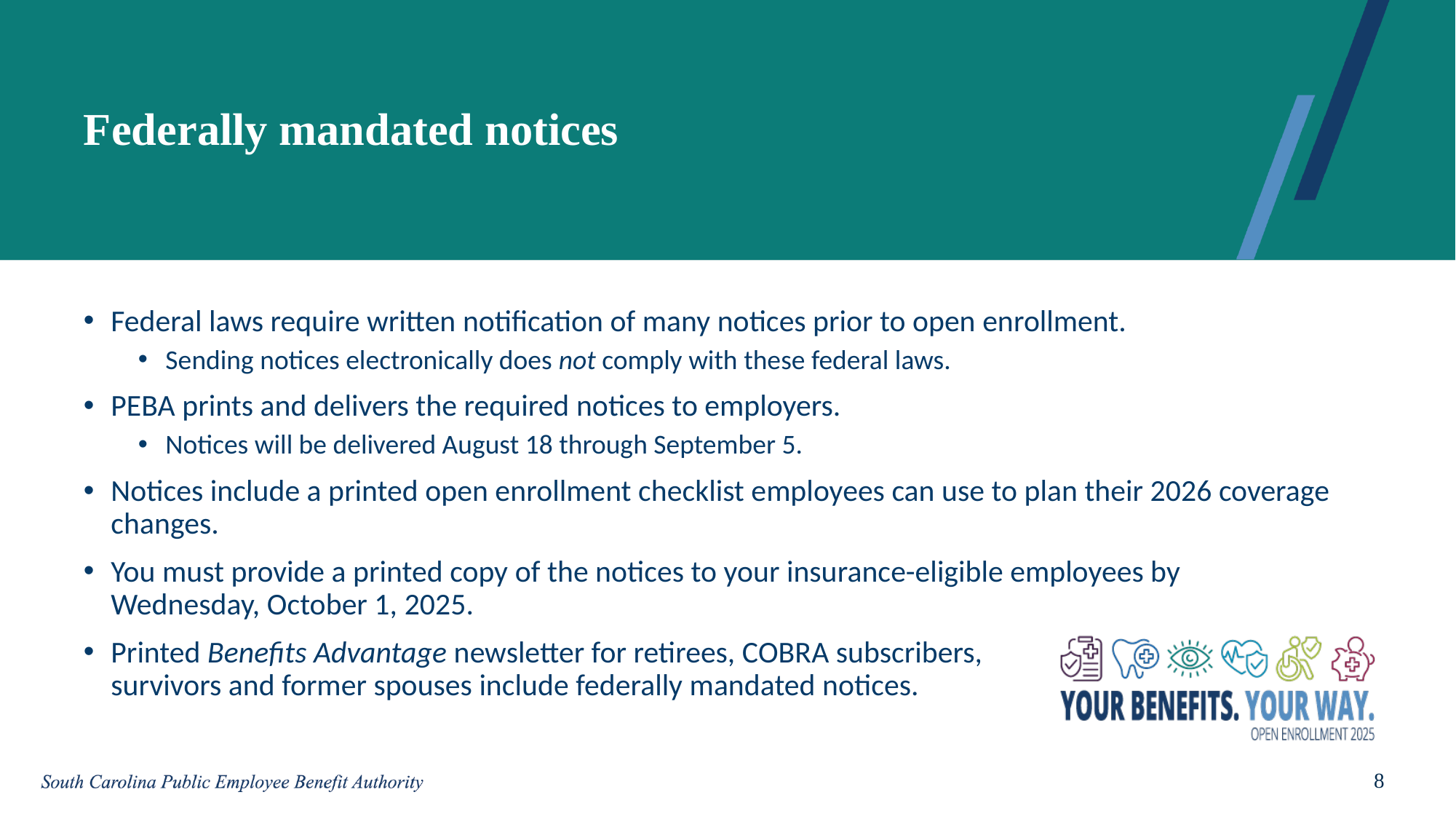

# Federally mandated notices
Federal laws require written notification of many notices prior to open enrollment.
Sending notices electronically does not comply with these federal laws.
PEBA prints and delivers the required notices to employers.
Notices will be delivered August 18 through September 5.
Notices include a printed open enrollment checklist employees can use to plan their 2026 coverage changes.
You must provide a printed copy of the notices to your insurance-eligible employees by
Wednesday, October 1, 2025.
Printed Benefits Advantage newsletter for retirees, COBRA subscribers,
survivors and former spouses include federally mandated notices.
8